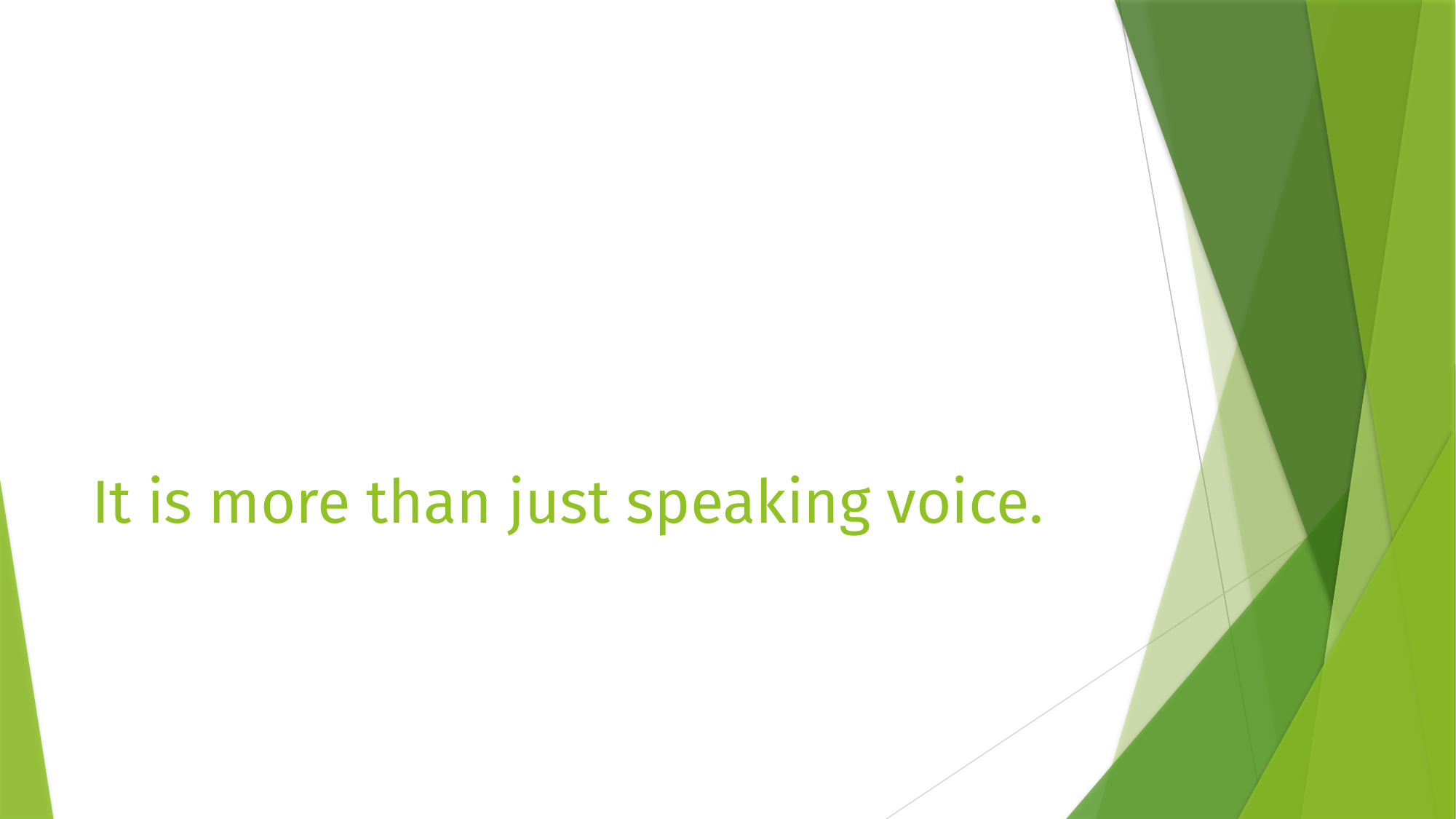

# It is more than just speaking voice.